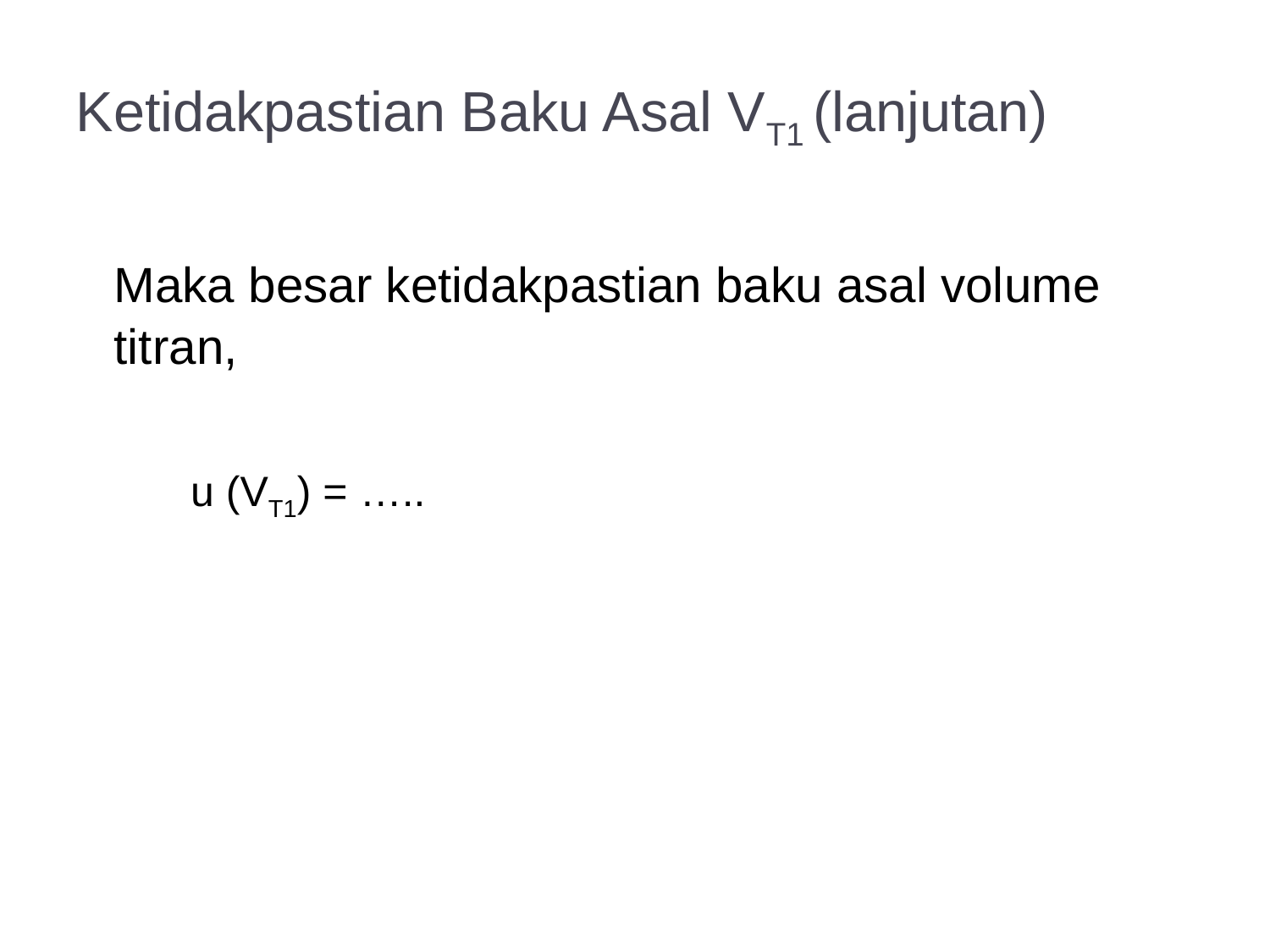

# Ketidakpastian Baku Asal VT1 (lanjutan)
	Maka besar ketidakpastian baku asal volume titran,

u (VT1) = …..

17